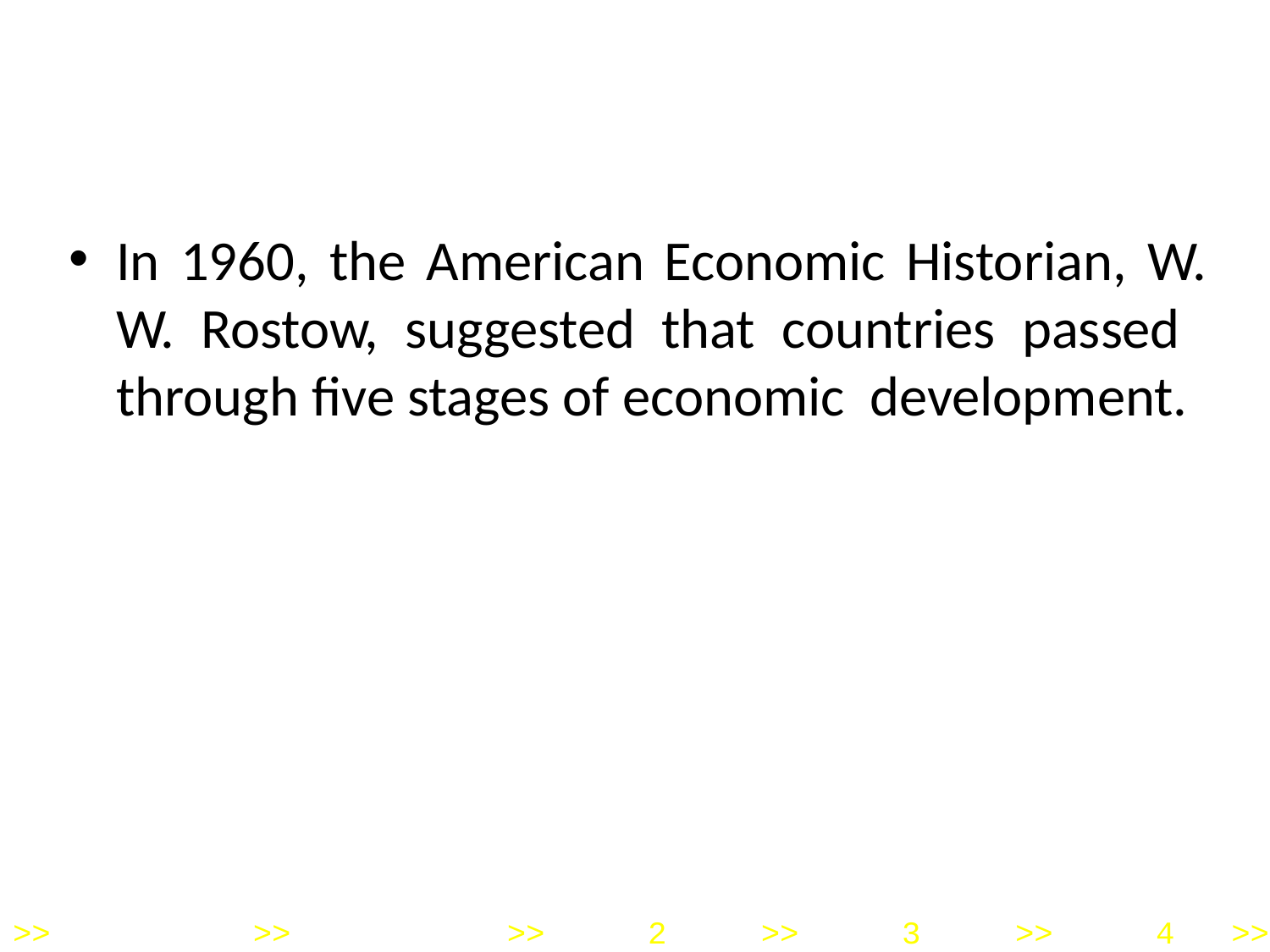

# Rostow's	Stages	of	Development  Walt	Whitman	Rostow	(191	- 2003)

In 1960, the American Economic Historian, W. W. Rostow, suggested that countries passed  through five stages of economic  development.
>>
>>
>>
2
>>
3
>>
4
>>